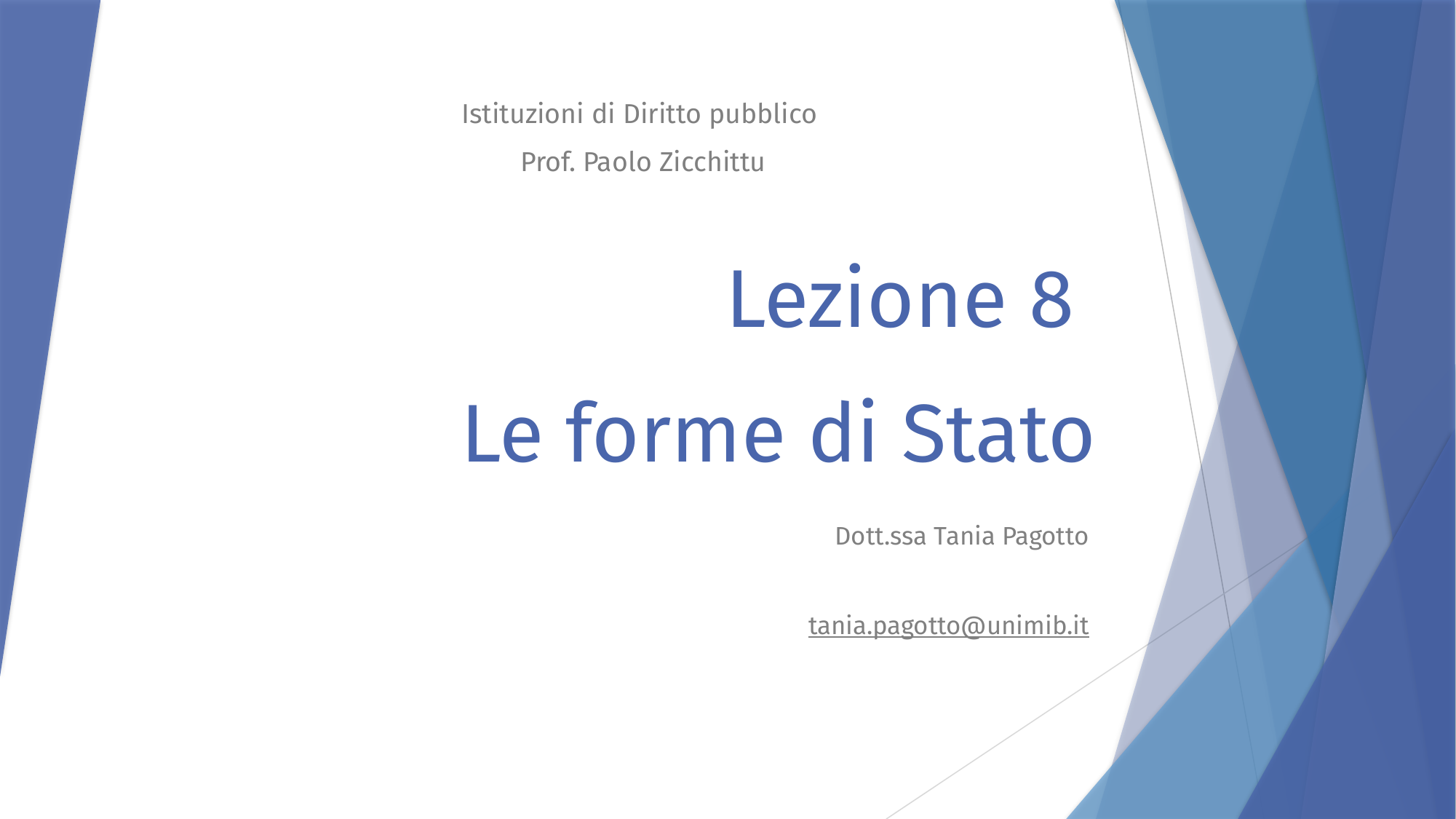

Istituzioni di Diritto pubblico
Prof. Paolo Zicchittu

# Lezione 8 Le Forme di Stato Le forme di Stato
Dott.ssa Tania Pagotto

tania.pagotto@unimib.it